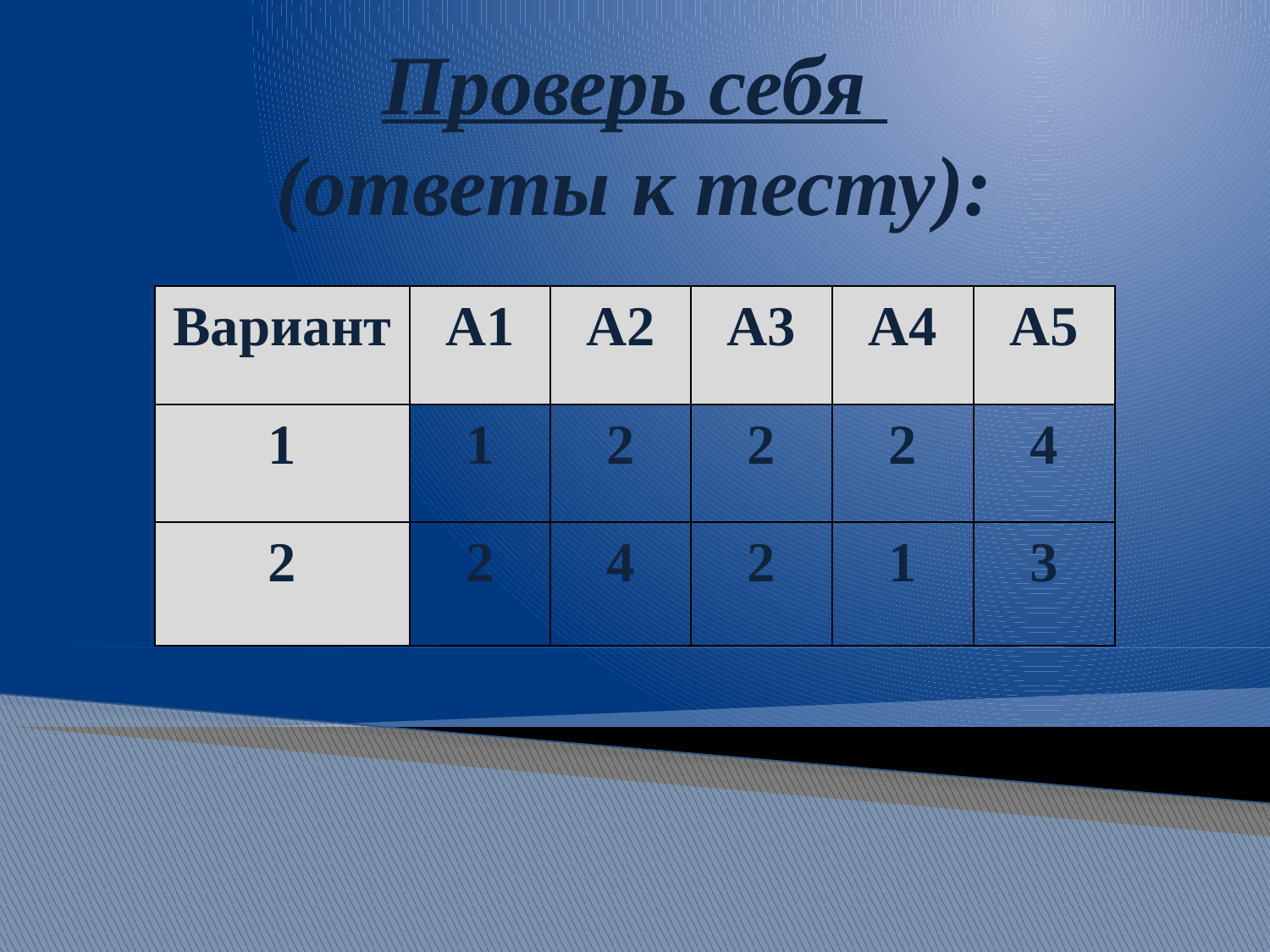

# Проверь себя (ответы к тесту):

| Вариант | А1 | А2 | А3 | А4 | А5 |
| --- | --- | --- | --- | --- | --- |
| 1 | 1 | 2 | 2 | 2 | 4 |
| 2 | 2 | 4 | 2 | 1 | 3 |